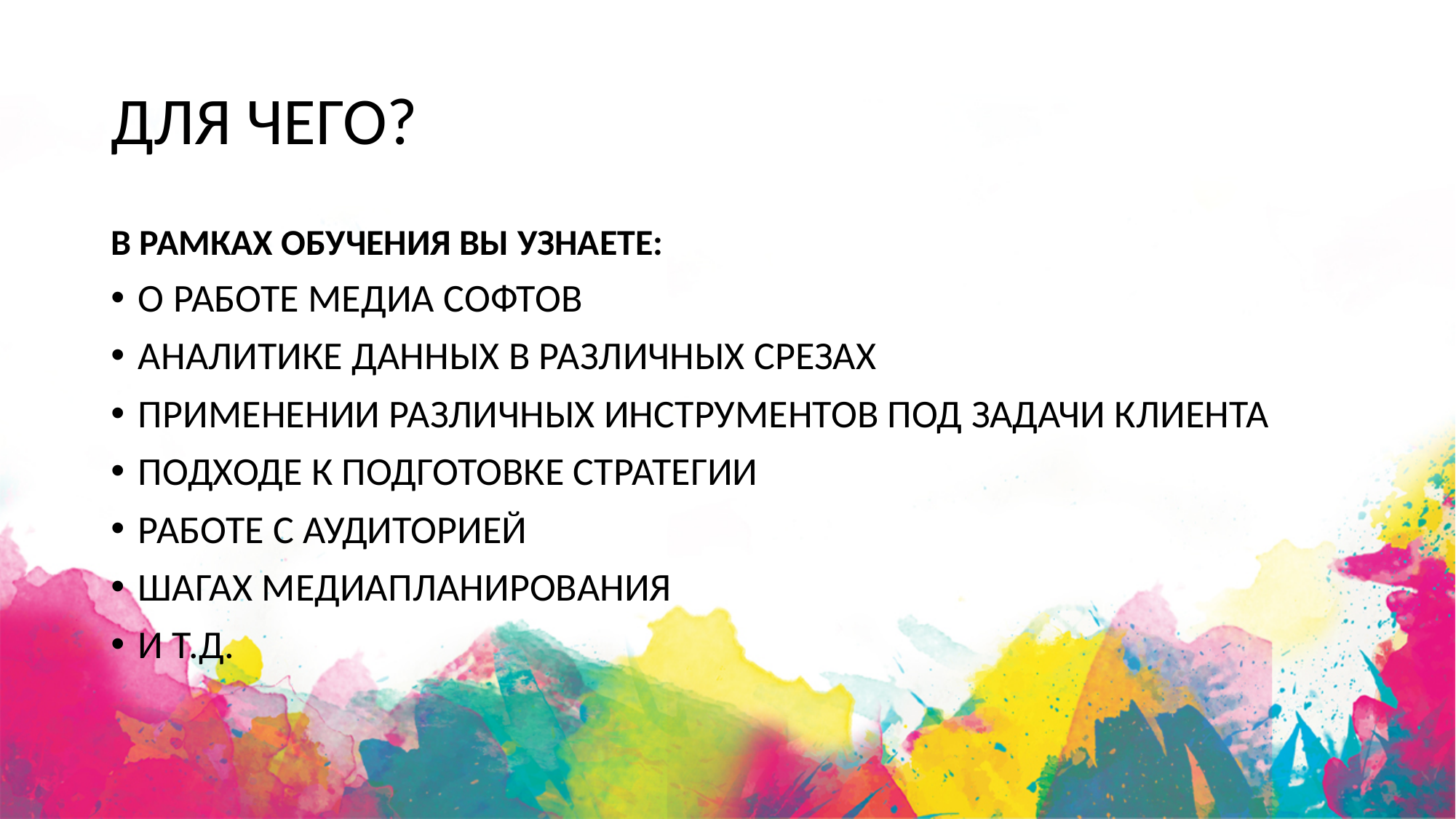

# Для чего?
В рамках обучения вы узнаете:
О работе медиа софтов
Аналитике данных в различных срезах
Применении различных инструментов под задачи клиента
Подходе к подготовке стратегии
Работе с аудиторией
Шагах медиапланирования
И т.д.